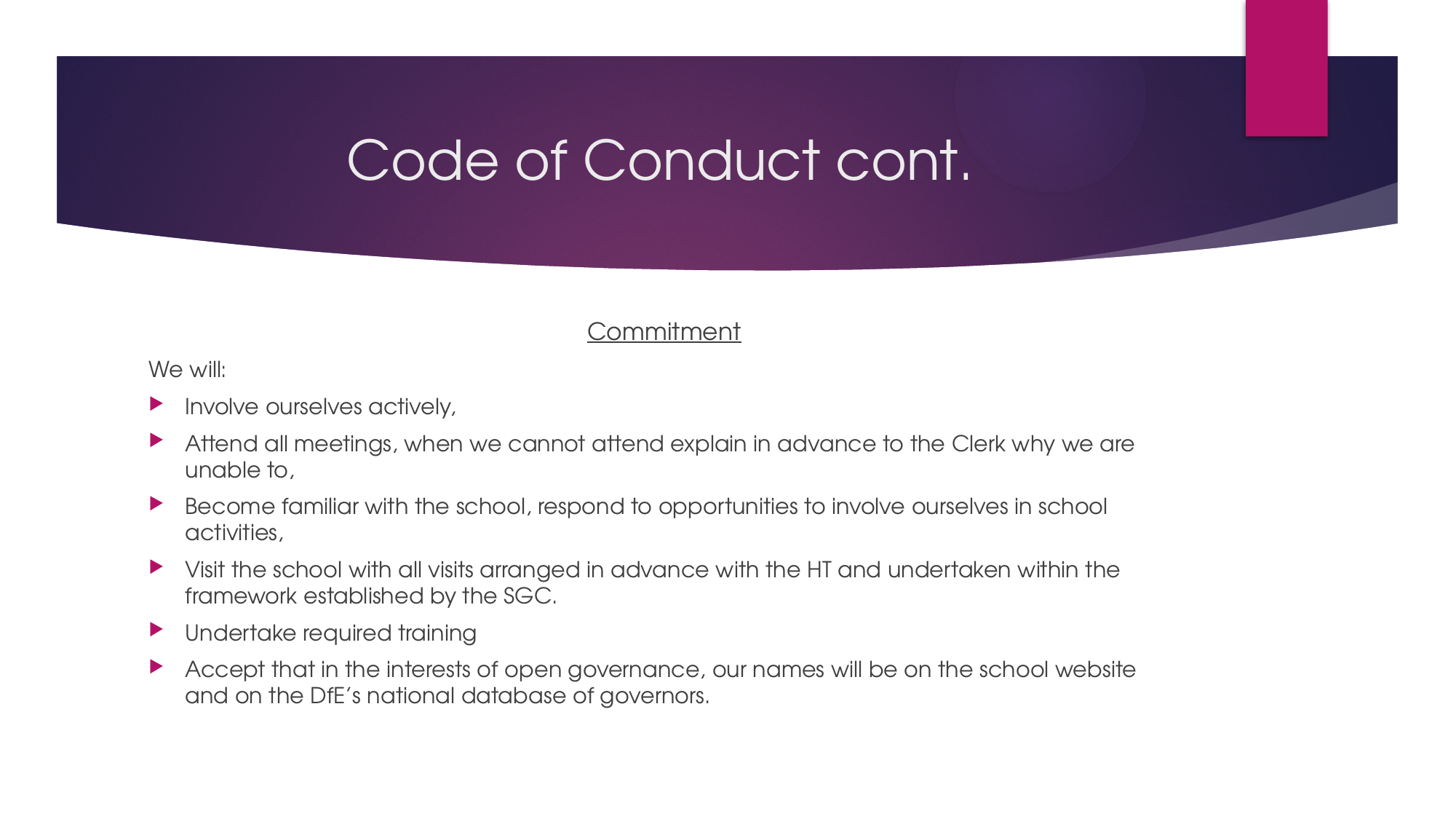

# Code of Conduct cont.
Commitment
We will:
Involve ourselves actively,
Attend all meetings, when we cannot attend explain in advance to the Clerk why we are unable to,
Become familiar with the school, respond to opportunities to involve ourselves in school activities,
Visit the school with all visits arranged in advance with the HT and undertaken within the framework established by the SGC.
Undertake required training
Accept that in the interests of open governance, our names will be on the school website and on the DfE’s national database of governors.